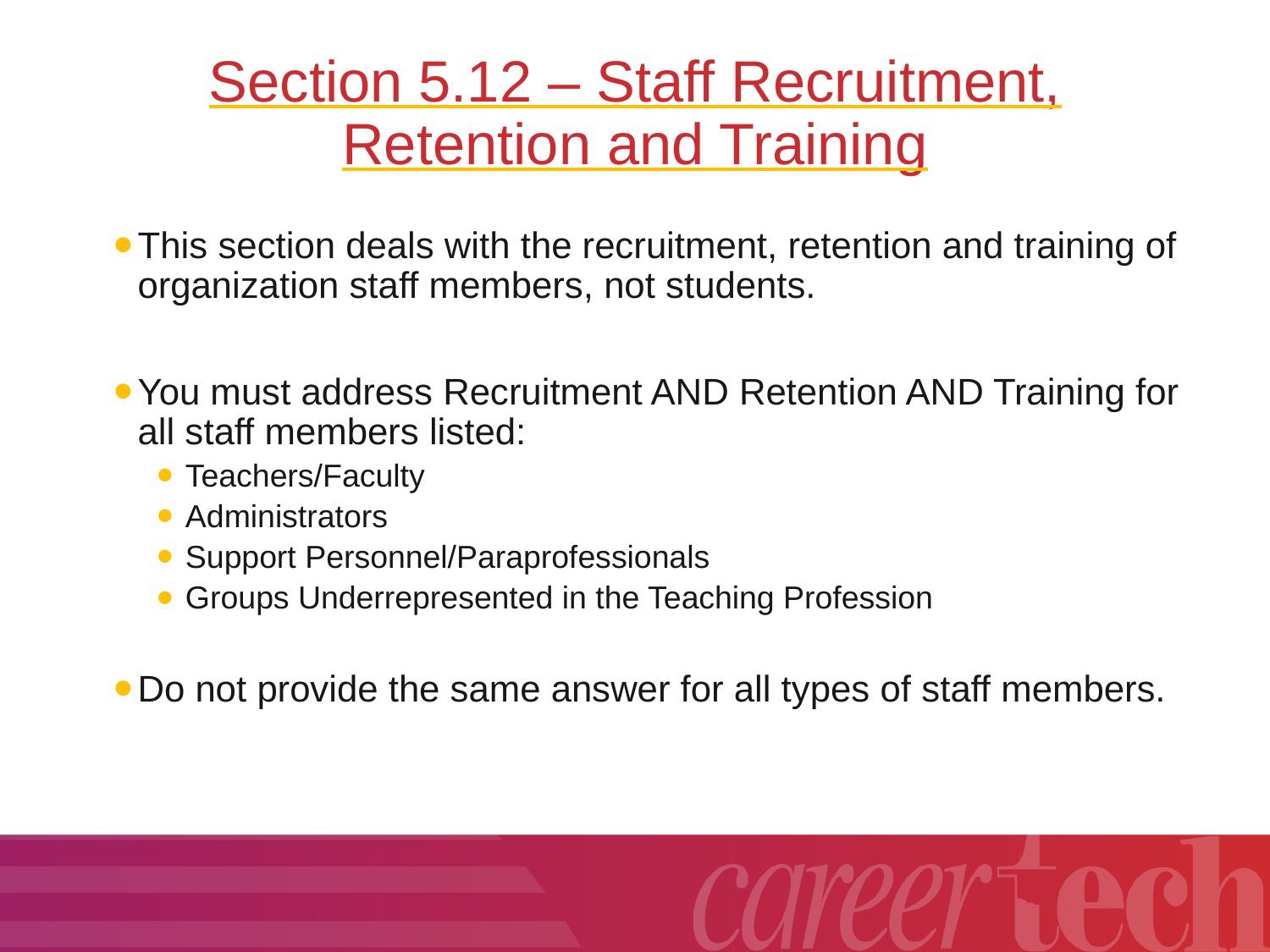

# Section 5.12 – Staff Recruitment, Retention and Training
This section deals with the recruitment, retention and training of organization staff members, not students.

You must address Recruitment AND Retention AND Training for all staff members listed:
Teachers/Faculty
Administrators
Support Personnel/Paraprofessionals
Groups Underrepresented in the Teaching Profession

Do not provide the same answer for all types of staff members.